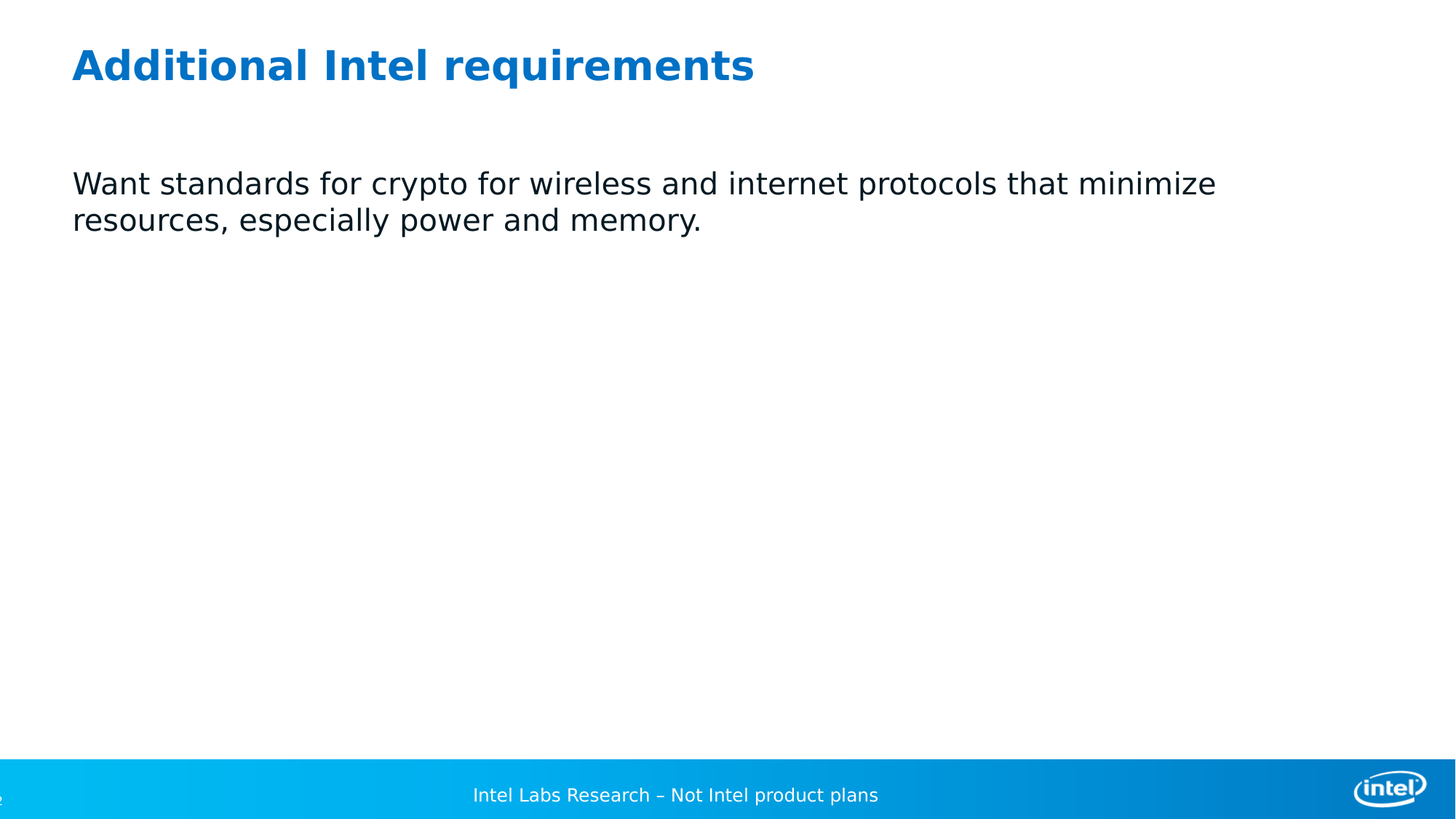

# Additional Intel requirements
Want standards for crypto for wireless and internet protocols that minimize resources, especially power and memory.